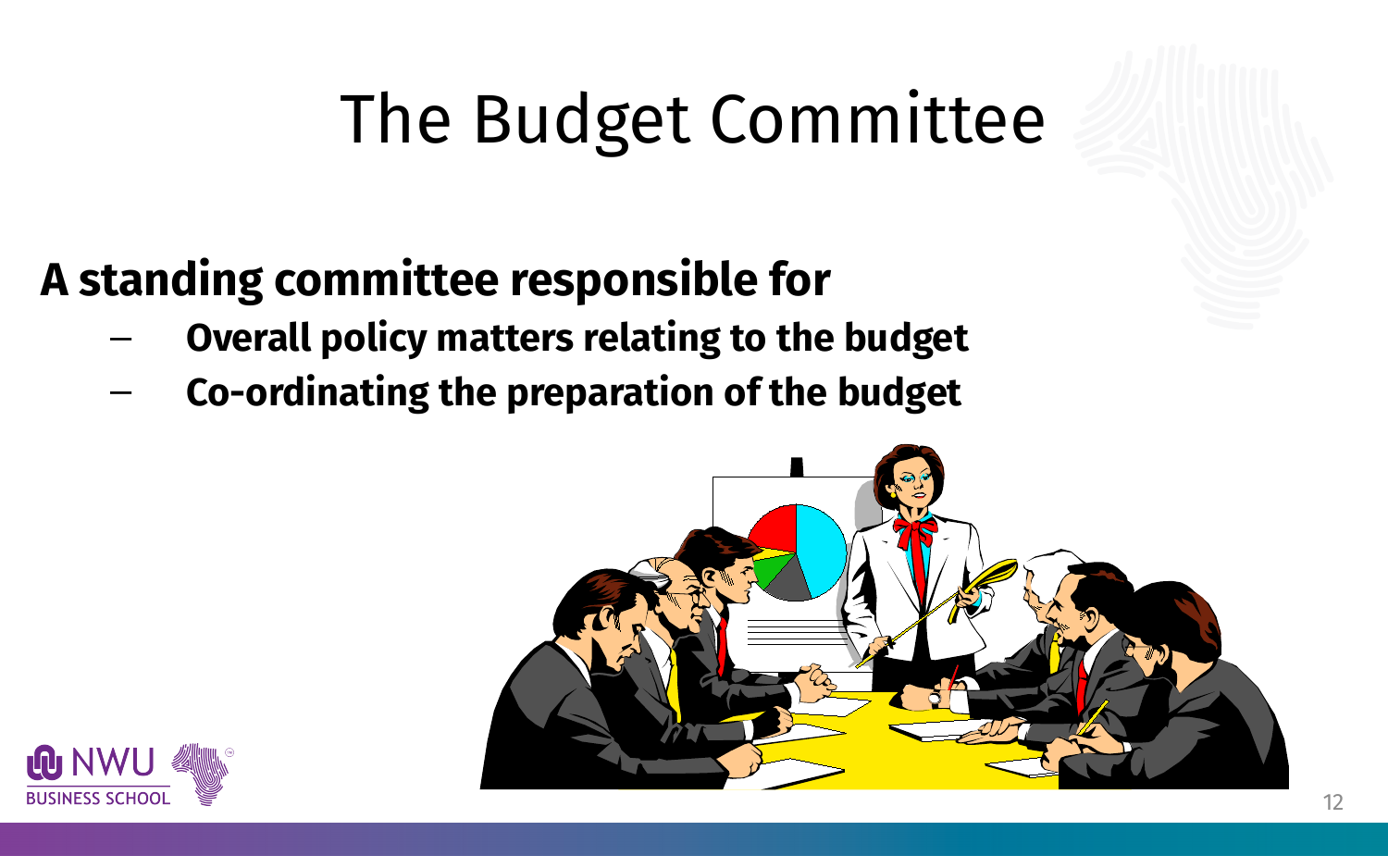

# The Budget Committee
A standing committee responsible for
Overall policy matters relating to the budget
Co-ordinating the preparation of the budget

12